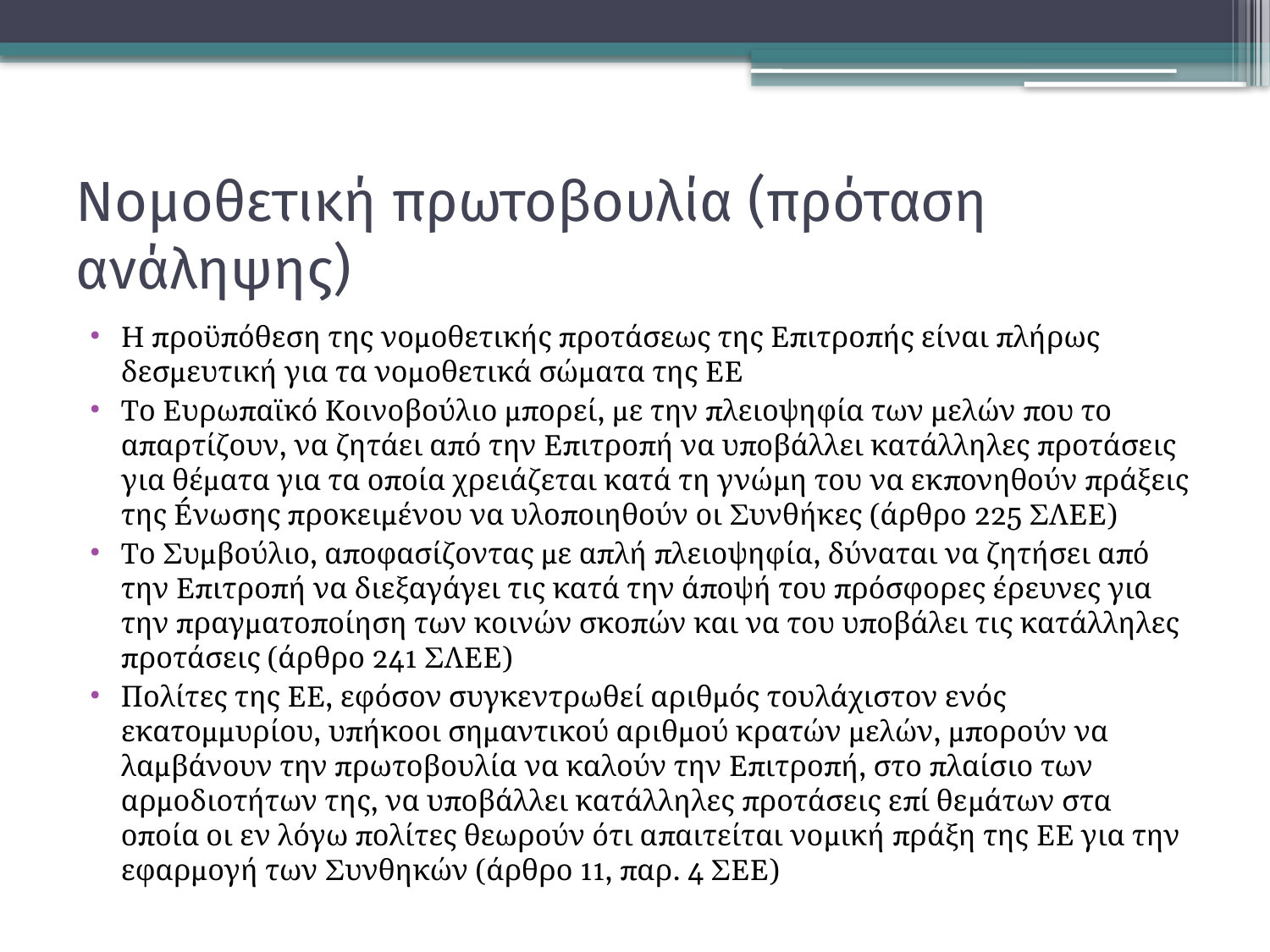

# Νομοθετική πρωτοβουλία (πρόταση ανάληψης)
Η προϋπόθεση της νομοθετικής προτάσεως της Επιτροπής είναι πλήρως δεσμευτική για τα νομοθετικά σώματα της ΕΕ
Το Ευρωπαϊκό Κοινοβούλιο μπορεί, με την πλειοψηφία των μελών που το απαρτίζουν, να ζητάει από την Επιτροπή να υποβάλλει κατάλληλες προτάσεις για θέματα για τα οποία χρειάζεται κατά τη γνώμη του να εκπονηθούν πράξεις της Ένωσης προκειμένου να υλοποιηθούν οι Συνθήκες (άρθρο 225 ΣΛΕΕ)
Το Συμβούλιο, αποφασίζοντας με απλή πλειοψηφία, δύναται να ζητήσει από την Επιτροπή να διεξαγάγει τις κατά την άποψή του πρόσφορες έρευνες για την πραγματοποίηση των κοινών σκοπών και να του υποβάλει τις κατάλληλες προτάσεις (άρθρο 241 ΣΛΕΕ)
Πολίτες της ΕΕ, εφόσον συγκεντρωθεί αριθμός τουλάχιστον ενός εκατομμυρίου, υπήκοοι σημαντικού αριθμού κρατών μελών, μπορούν να λαμβάνουν την πρωτοβουλία να καλούν την Επιτροπή, στο πλαίσιο των αρμοδιοτήτων της, να υποβάλλει κατάλληλες προτάσεις επί θεμάτων στα οποία οι εν λόγω πολίτες θεωρούν ότι απαιτείται νομική πράξη της ΕΕ για την εφαρμογή των Συνθηκών (άρθρο 11, παρ. 4 ΣΕΕ)